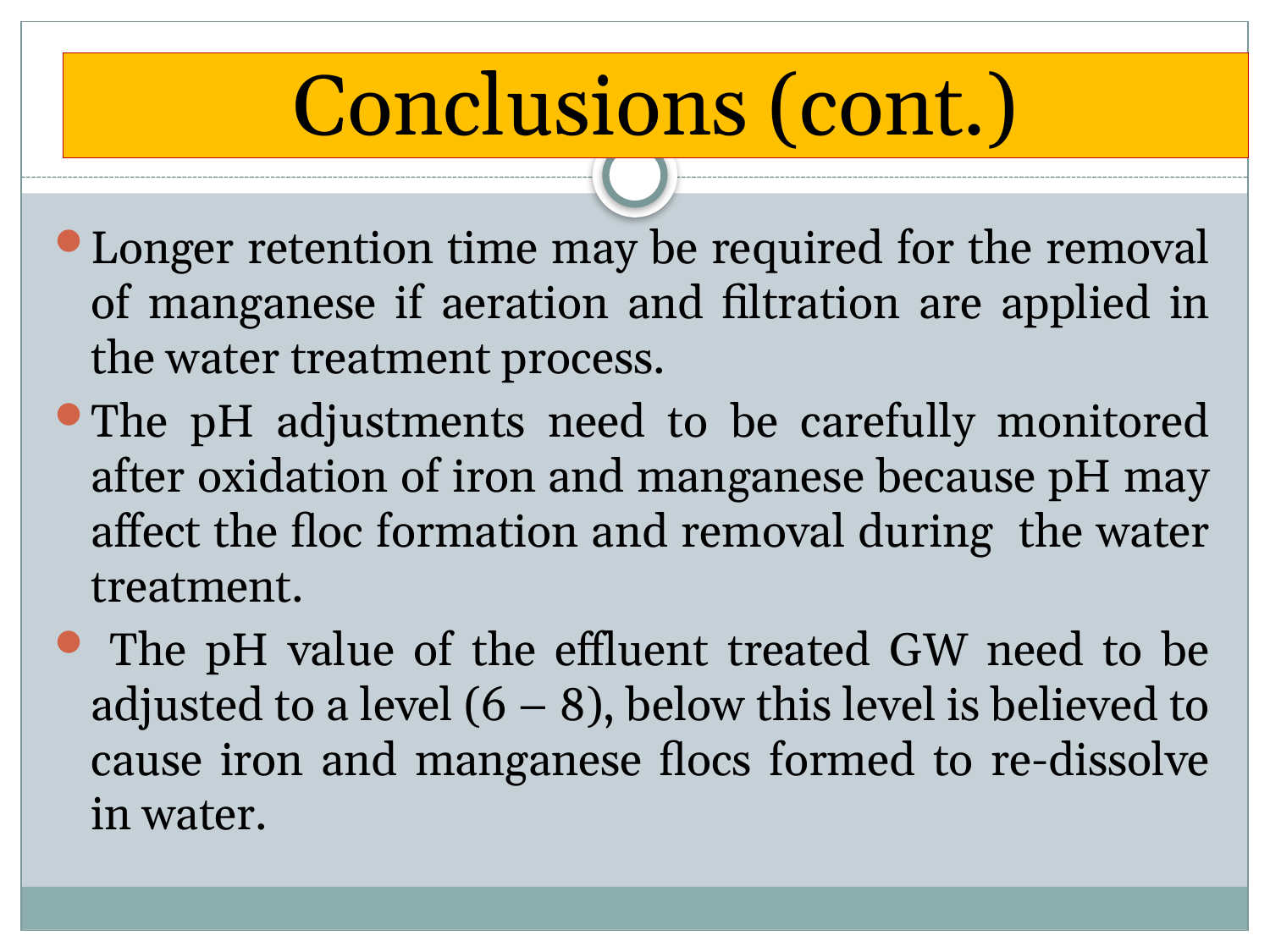

# Conclusions
Conclusions (cont.)
Longer retention time may be required for the removal of manganese if aeration and filtration are applied in the water treatment process.
The pH adjustments need to be carefully monitored after oxidation of iron and manganese because pH may affect the floc formation and removal during  the water treatment.
 The pH value of the effluent treated GW need to be adjusted to a level (6 – 8), below this level is believed to cause iron and manganese flocs formed to re-dissolve in water.